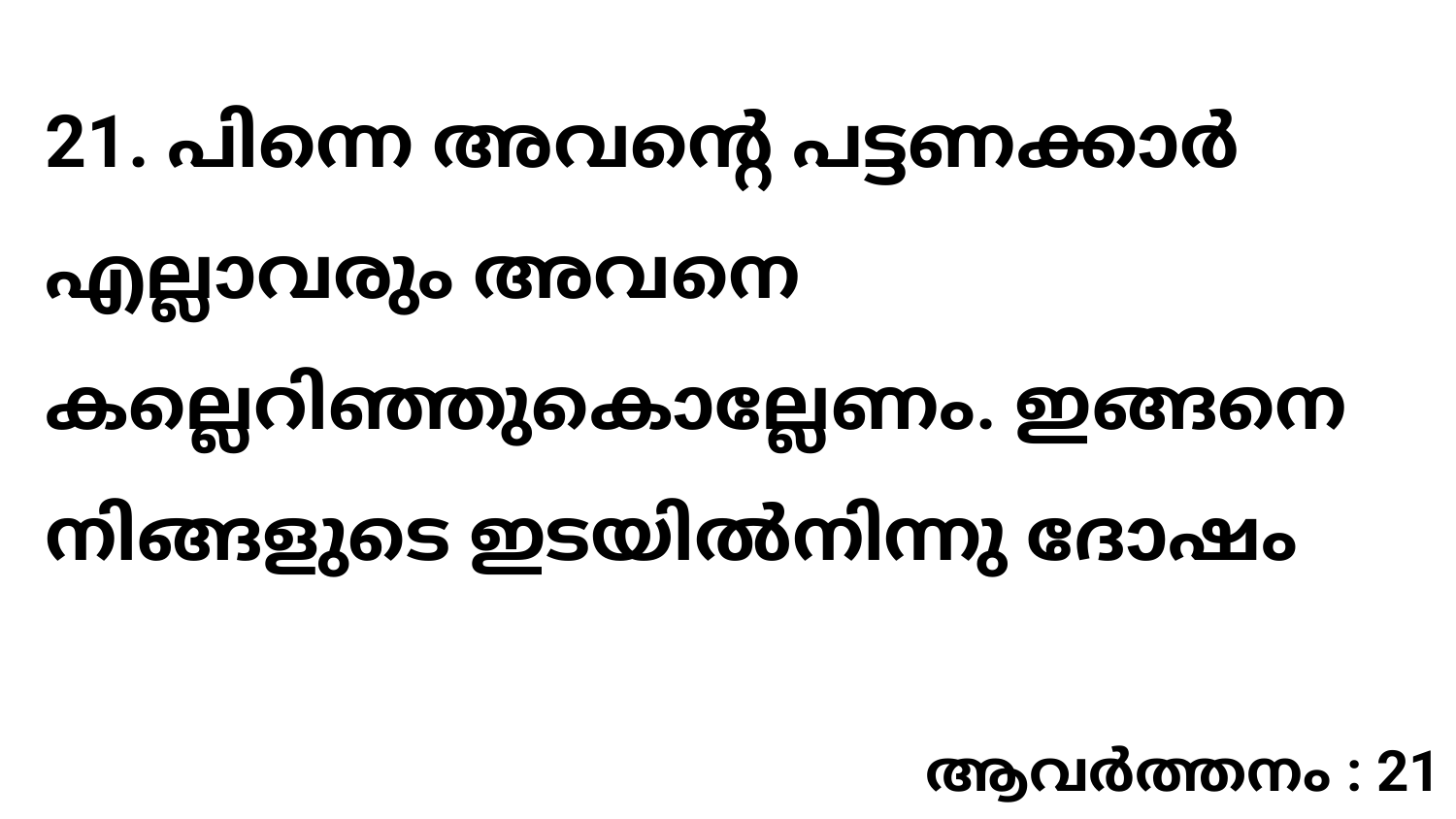

21. പിന്നെ അവന്റെ പട്ടണക്കാർ എല്ലാവരും അവനെ കല്ലെറിഞ്ഞുകൊല്ലേണം. ഇങ്ങനെ നിങ്ങളുടെ ഇടയിൽനിന്നു ദോഷം
ആവർത്തനം : 21